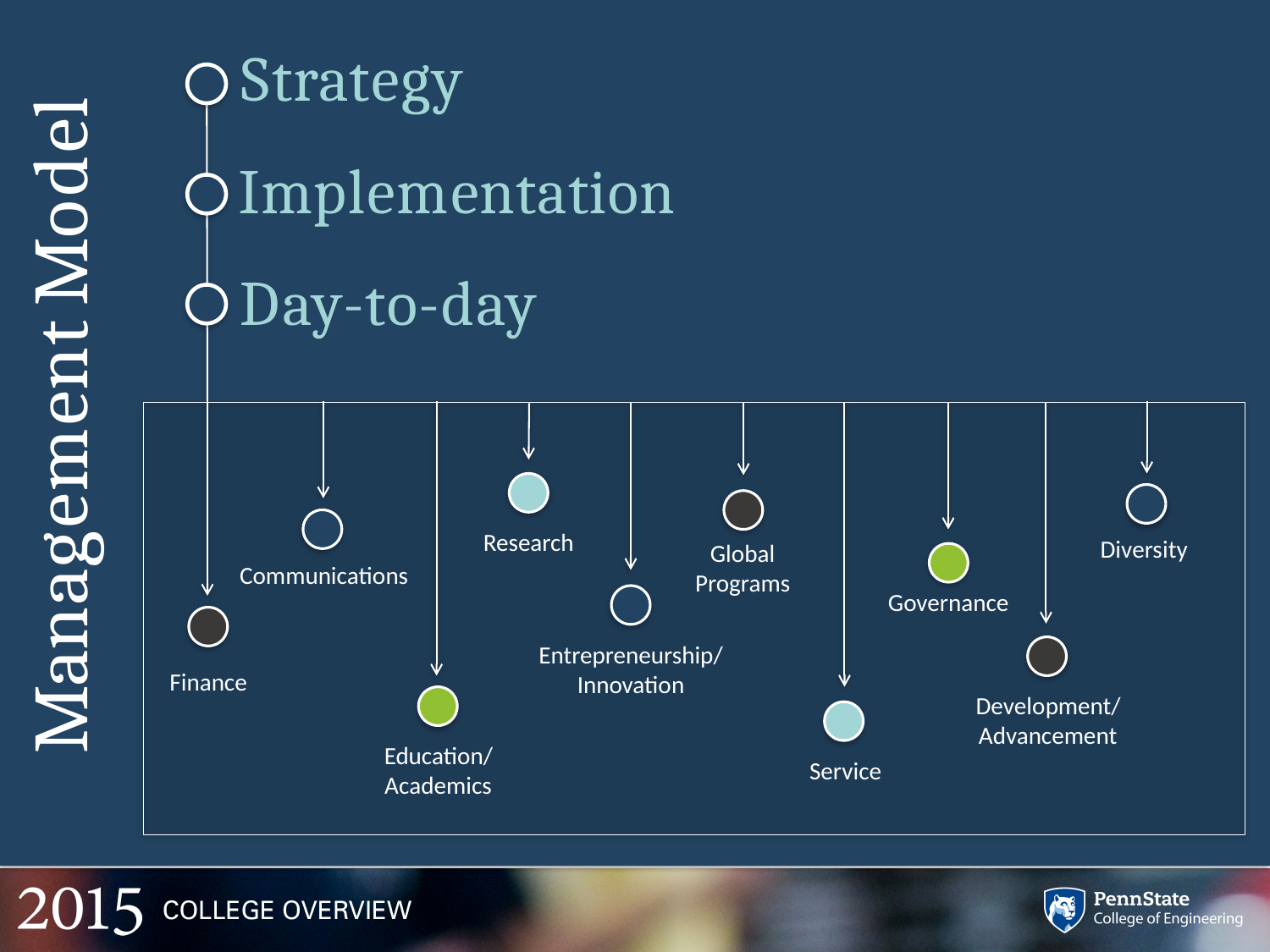

Strategy

Implementation

Day-to-day

Management Model

Research
Diversity
Global Programs

Communications
Governance

Entrepreneurship/Innovation

Finance
Development/Advancement

Education/Academics
Service